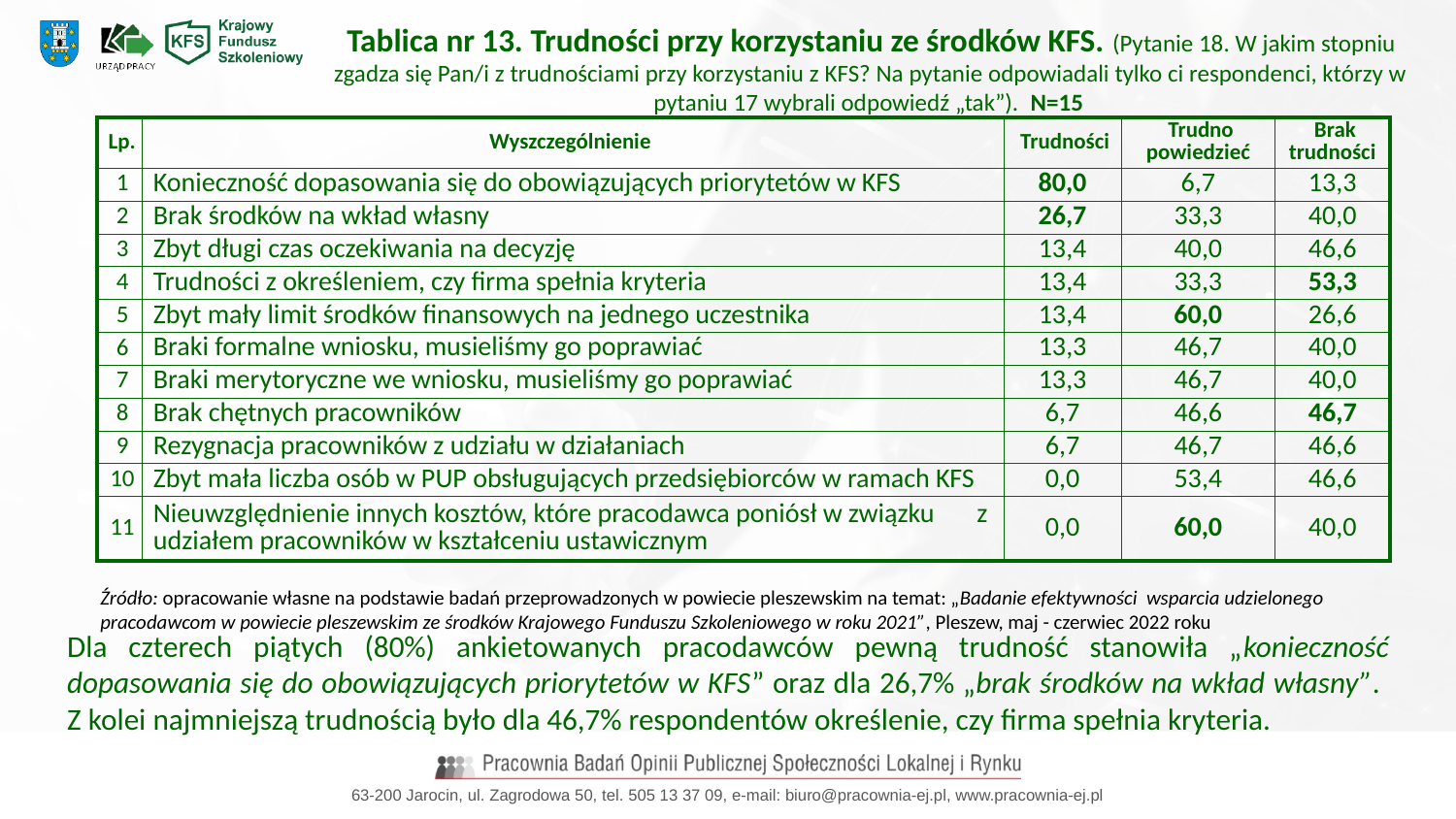

Tablica nr 13. Trudności przy korzystaniu ze środków KFS. (Pytanie 18. W jakim stopniu zgadza się Pan/i z trudnościami przy korzystaniu z KFS? Na pytanie odpowiadali tylko ci respondenci, którzy w pytaniu 17 wybrali odpowiedź „tak”).  N=15
| Lp. | Wyszczególnienie | Trudności | Trudno powiedzieć | Brak trudności |
| --- | --- | --- | --- | --- |
| 1 | Konieczność dopasowania się do obowiązujących priorytetów w KFS | 80,0 | 6,7 | 13,3 |
| 2 | Brak środków na wkład własny | 26,7 | 33,3 | 40,0 |
| 3 | Zbyt długi czas oczekiwania na decyzję | 13,4 | 40,0 | 46,6 |
| 4 | Trudności z określeniem, czy firma spełnia kryteria | 13,4 | 33,3 | 53,3 |
| 5 | Zbyt mały limit środków finansowych na jednego uczestnika | 13,4 | 60,0 | 26,6 |
| 6 | Braki formalne wniosku, musieliśmy go poprawiać | 13,3 | 46,7 | 40,0 |
| 7 | Braki merytoryczne we wniosku, musieliśmy go poprawiać | 13,3 | 46,7 | 40,0 |
| 8 | Brak chętnych pracowników | 6,7 | 46,6 | 46,7 |
| 9 | Rezygnacja pracowników z udziału w działaniach | 6,7 | 46,7 | 46,6 |
| 10 | Zbyt mała liczba osób w PUP obsługujących przedsiębiorców w ramach KFS | 0,0 | 53,4 | 46,6 |
| 11 | Nieuwzględnienie innych kosztów, które pracodawca poniósł w związku z udziałem pracowników w kształceniu ustawicznym | 0,0 | 60,0 | 40,0 |
Źródło: opracowanie własne na podstawie badań przeprowadzonych w powiecie pleszewskim na temat: „Badanie efektywności  wsparcia udzielonego pracodawcom w powiecie pleszewskim ze środków Krajowego Funduszu Szkoleniowego w roku 2021”, Pleszew, maj - czerwiec 2022 roku
Dla czterech piątych (80%) ankietowanych pracodawców pewną trudność stanowiła „konieczność dopasowania się do obowiązujących priorytetów w KFS” oraz dla 26,7% „brak środków na wkład własny”.
Z kolei najmniejszą trudnością było dla 46,7% respondentów określenie, czy firma spełnia kryteria.